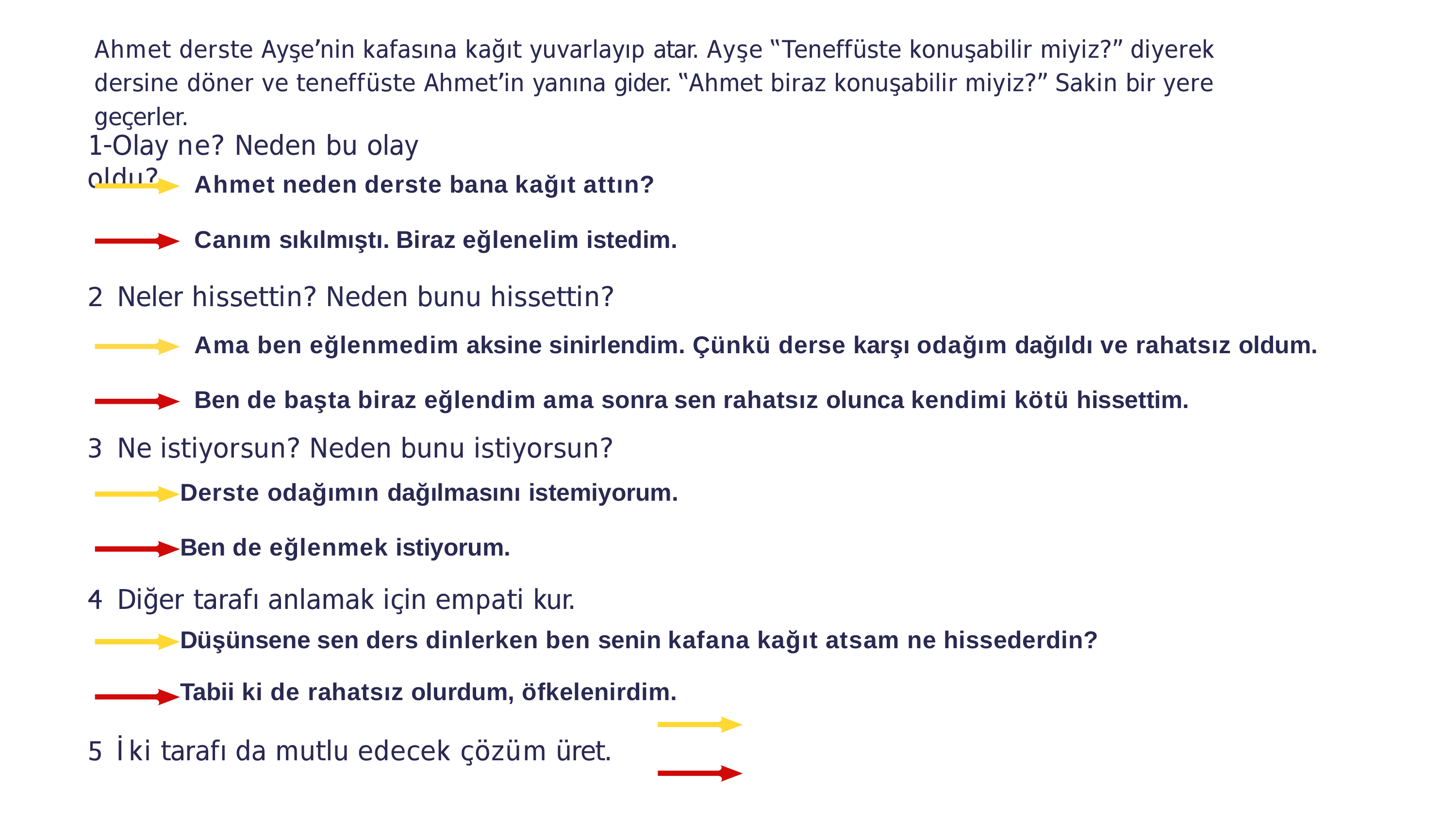

Ahmet derste Ayşe’nin kafasına kağıt yuvarlayıp atar. Ayşe “Teneffüste konuşabilir miyiz?” diyerek dersine döner ve teneffüste Ahmet’in yanına gider. “Ahmet biraz konuşabilir miyiz?” Sakin bir yere geçerler.
# 1-Olay ne? Neden bu olay oldu?
Ahmet neden derste bana kağıt attın?
Canım sıkılmıştı. Biraz eğlenelim istedim.
Neler hissettin? Neden bunu hissettin?
Ama ben eğlenmedim aksine sinirlendim. Çünkü derse karşı odağım dağıldı ve rahatsız oldum.
Ben de başta biraz eğlendim ama sonra sen rahatsız olunca kendimi kötü hissettim.
Ne istiyorsun? Neden bunu istiyorsun?
Derste odağımın dağılmasını istemiyorum.
Ben de eğlenmek istiyorum.
Diğer tarafı anlamak için empati kur.
Düşünsene sen ders dinlerken ben senin kafana kağıt atsam ne hissederdin?
Tabii ki de rahatsız olurdum, öfkelenirdim.
İki tarafı da mutlu edecek çözüm üret.